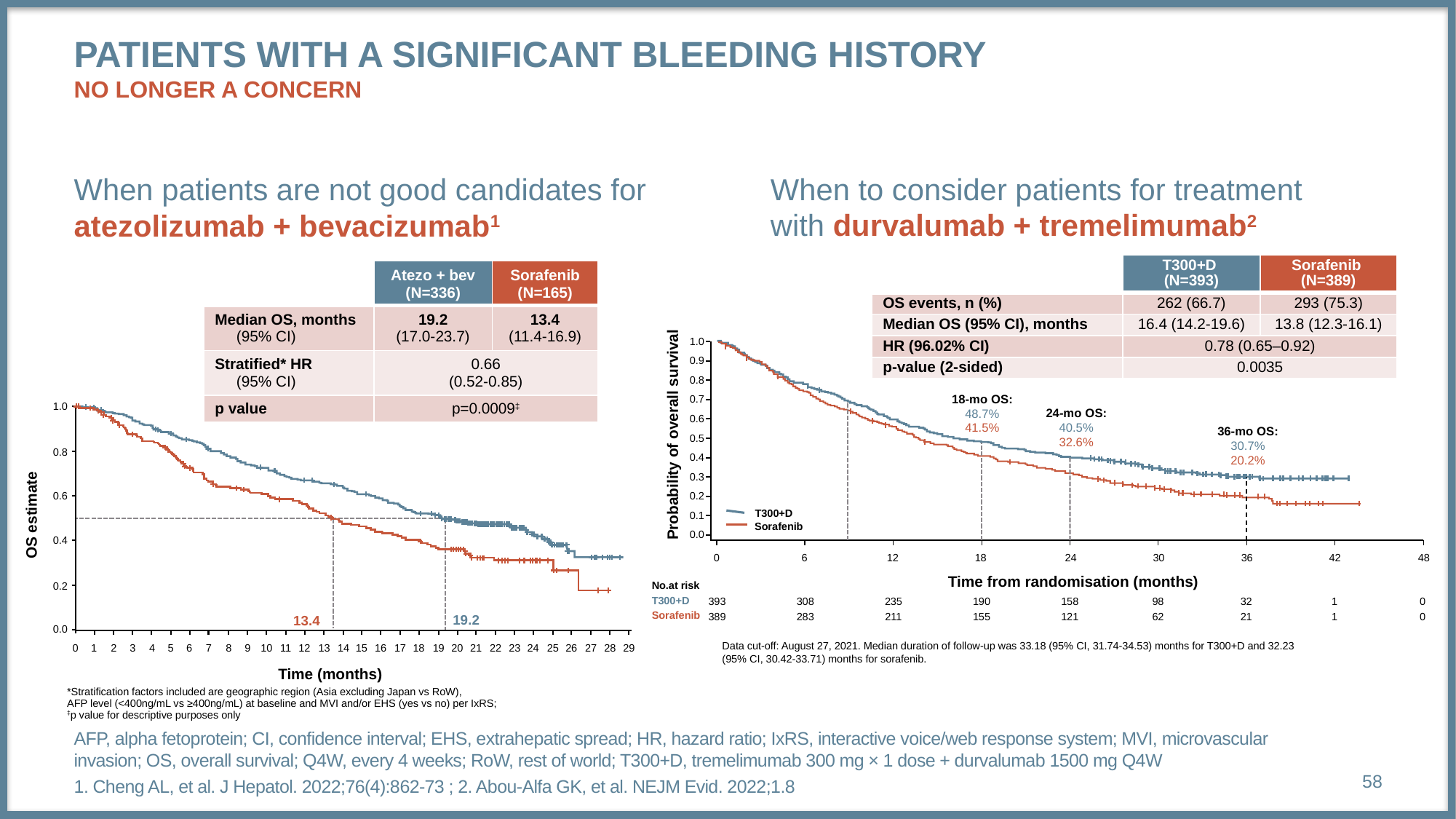

# Patients with a significant bleeding history no longer a concern
When patients are not good candidates for atezolizumab + bevacizumab1

When to consider patients for treatment with durvalumab + tremelimumab2

|  | T300+D (N=393) | Sorafenib (N=389) |
| --- | --- | --- |
| OS events, n (%) | 262 (66.7) | 293 (75.3) |
| Median OS (95% CI), months | 16.4 (14.2-19.6) | 13.8 (12.3-16.1) |
| HR (96.02% CI) | 0.78 (0.65–0.92) |  |
| p-value (2-sided) | 0.0035 |  |
|  | Atezo + bev (N=336) | Sorafenib (N=165) |
| --- | --- | --- |
| Median OS, months (95% CI) | 19.2 (17.0-23.7) | 13.4 (11.4-16.9) |
| Stratified\* HR (95% CI) | 0.66 (0.52-0.85) |  |
| p value | p=0.0009‡ |  |
1.0

0.9
0.8
18-mo OS:
48.7%
41.5%
0.7
1.0
24-mo OS:
40.5%
32.6%

0.6

36-mo OS:
30.7%
20.2%
Probability of overall survival

0.5

0.8

0.4

0.3

0.6

0.2

OS estimate
T300+D
Sorafenib
0.1

0.0
0.4

0
6
12
18
24
30
36
42
48

Time from randomisation (months)

0.2
| No.at risk |
| --- |
| T300+D |
| Sorafenib |
|  |  |  |  |  |  |  |  |  |
| --- | --- | --- | --- | --- | --- | --- | --- | --- |
| 393 | 308 | 235 | 190 | 158 | 98 | 32 | 1 | 0 |
| 389 | 283 | 211 | 155 | 121 | 62 | 21 | 1 | 0 |

19.2
13.4
0.0

Data cut-off: August 27, 2021. Median duration of follow-up was 33.18 (95% CI, 31.74-34.53) months for T300+D and 32.23
(95% CI, 30.42-33.71) months for sorafenib.
0
1
2
3
4
5
6
7
8
9
10
11
12
13
14
15
16
17
18
19
20
21
22
23
24
25
26
27
28
29
Time (months)
*Stratification factors included are geographic region (Asia excluding Japan vs RoW),
AFP level (<400ng/mL vs ≥400ng/mL) at baseline and MVI and/or EHS (yes vs no) per IxRS;
‡p value for descriptive purposes only
AFP, alpha fetoprotein; CI, confidence interval; EHS, extrahepatic spread; HR, hazard ratio; IxRS, interactive voice/web response system; MVI, microvascular invasion; OS, overall survival; Q4W, every 4 weeks; RoW, rest of world; T300+D, tremelimumab 300 mg × 1 dose + durvalumab 1500 mg Q4W
1. Cheng AL, et al. J Hepatol. 2022;76(4):862-73 ; 2. Abou-Alfa GK, et al. NEJM Evid. 2022;1.8
58